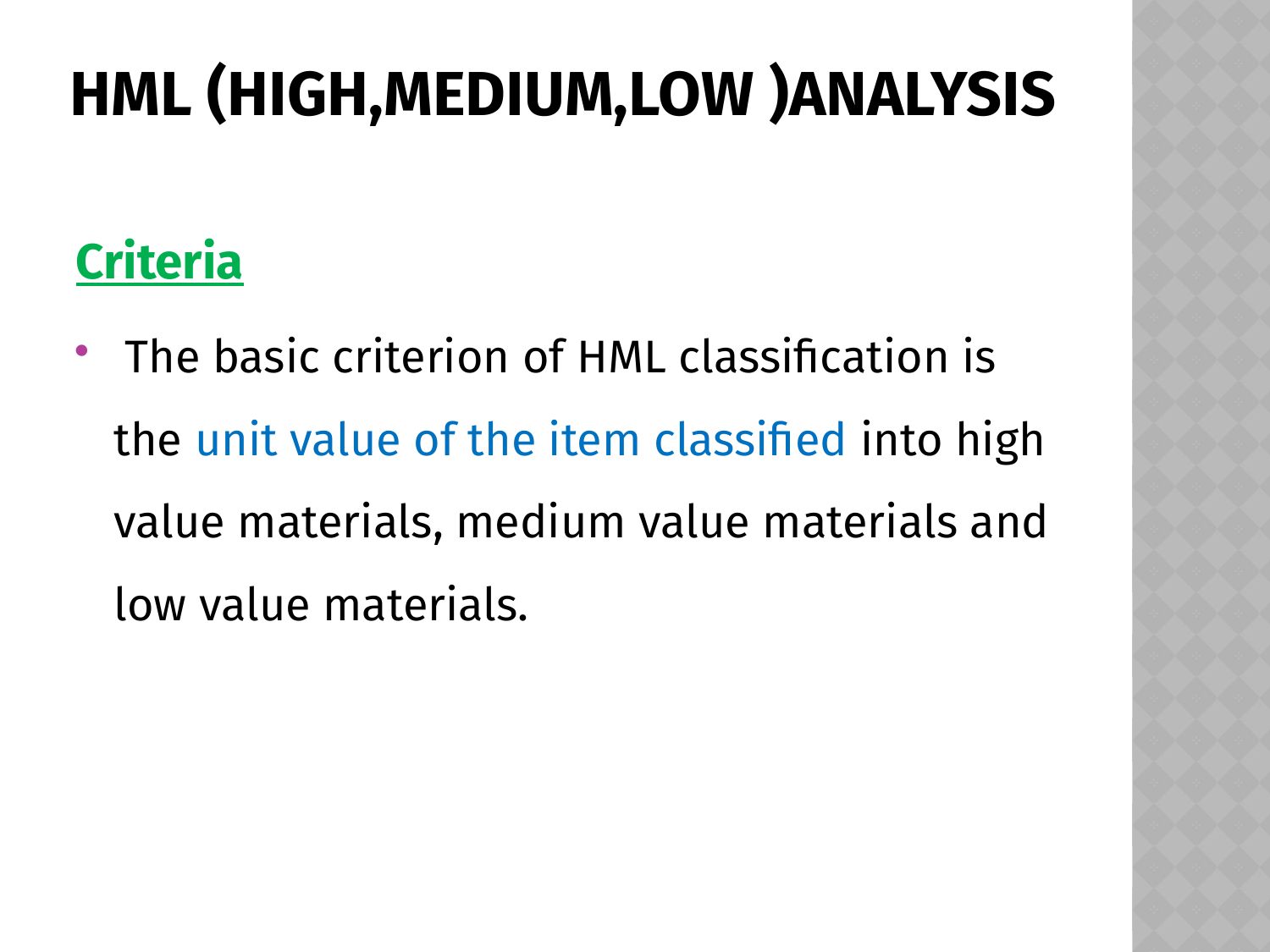

# HML (HIGH,MEDIUM,LOW )Analysis
Criteria
 The basic criterion of HML classification is the unit value of the item classified into high value materials, medium value materials and low value materials.